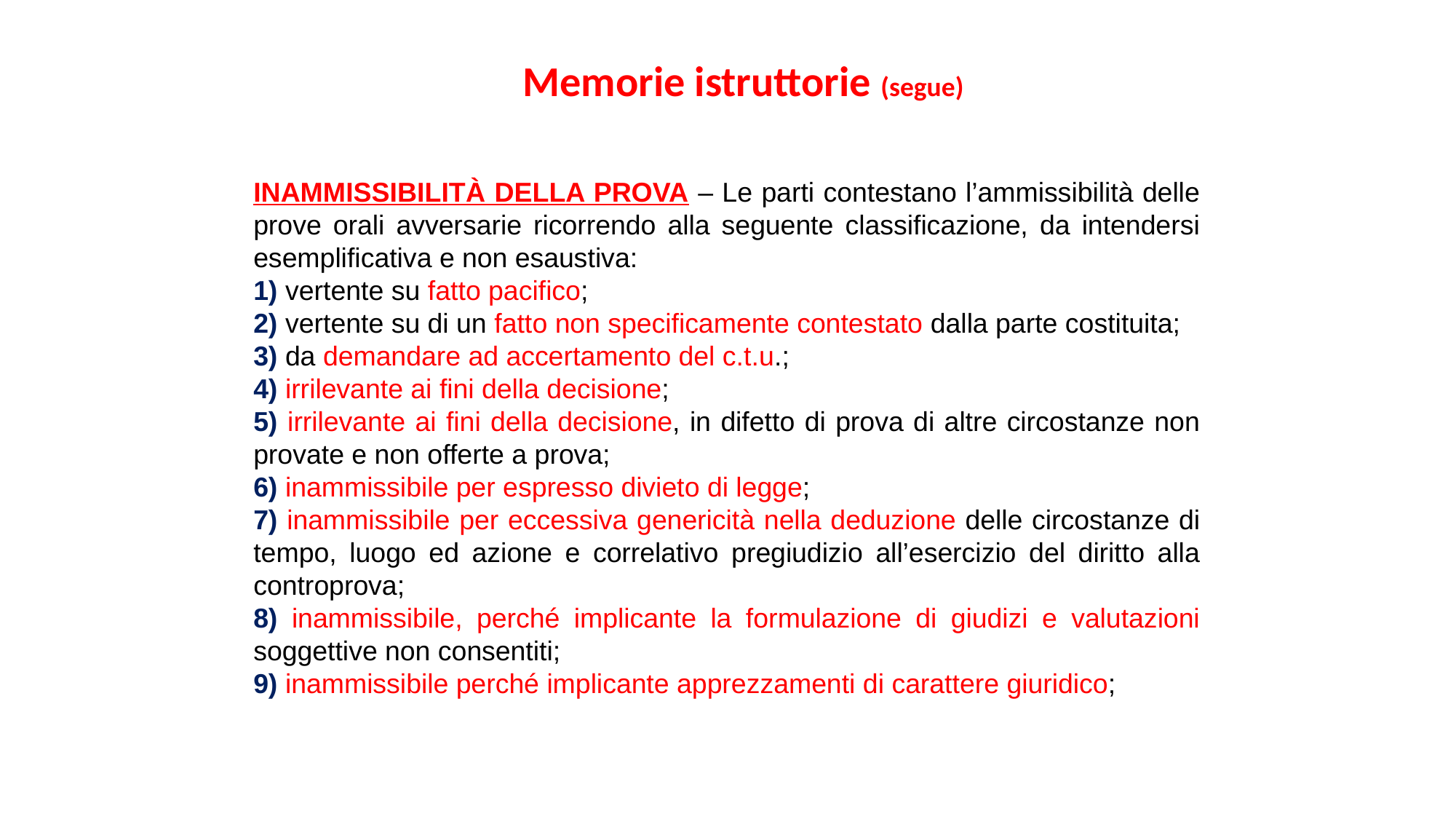

Memorie istruttorie (segue)
INAMMISSIBILITÀ DELLA PROVA – Le parti contestano l’ammissibilità delle prove orali avversarie ricorrendo alla seguente classificazione, da intendersi esemplificativa e non esaustiva:
1) vertente su fatto pacifico;
2) vertente su di un fatto non specificamente contestato dalla parte costituita;
3) da demandare ad accertamento del c.t.u.;
4) irrilevante ai fini della decisione;
5) irrilevante ai fini della decisione, in difetto di prova di altre circostanze non provate e non offerte a prova;
6) inammissibile per espresso divieto di legge;
7) inammissibile per eccessiva genericità nella deduzione delle circostanze di tempo, luogo ed azione e correlativo pregiudizio all’esercizio del diritto alla controprova;
8) inammissibile, perché implicante la formulazione di giudizi e valutazioni soggettive non consentiti;
9) inammissibile perché implicante apprezzamenti di carattere giuridico;